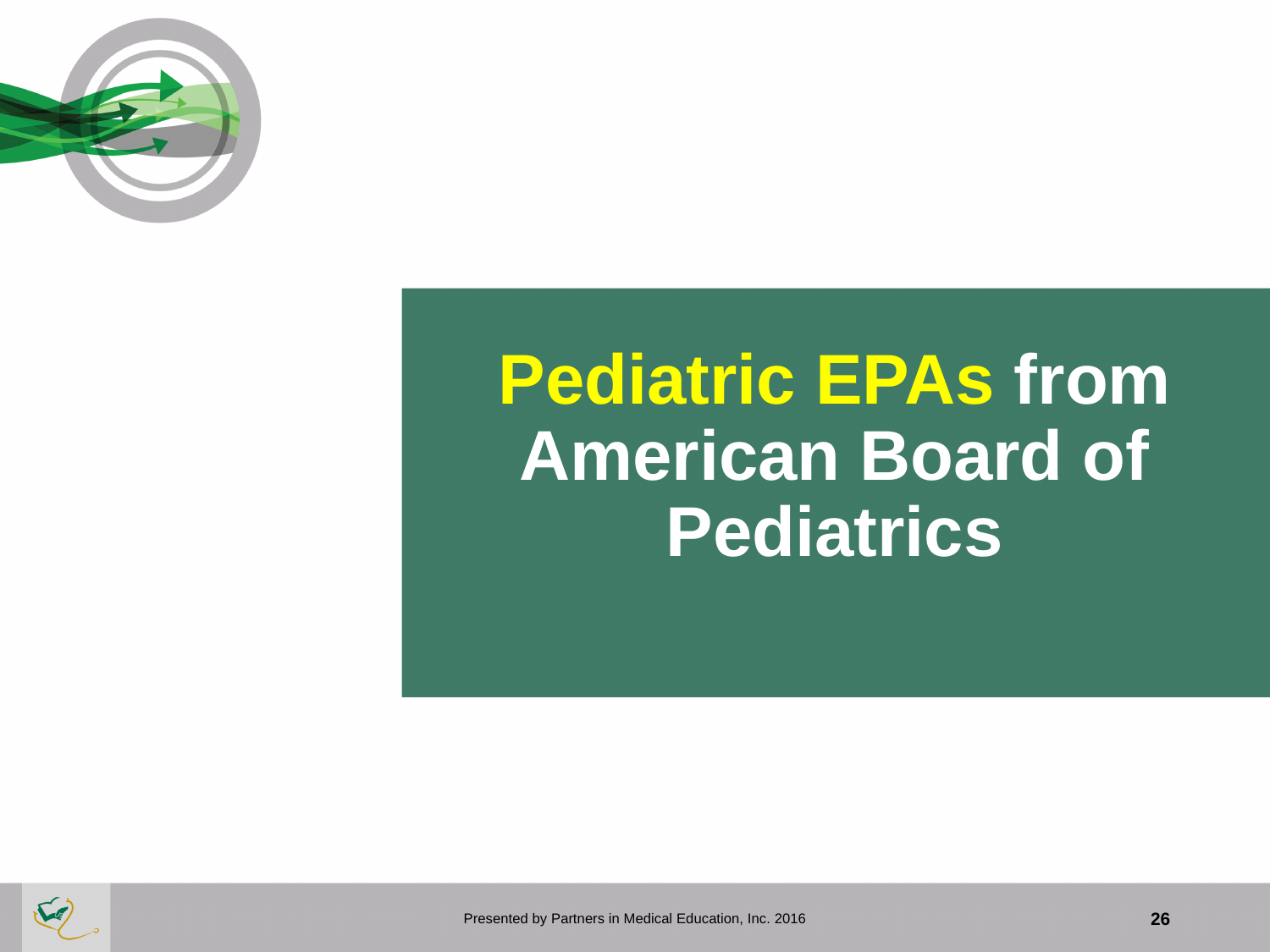

# Pediatric EPAs from American Board of Pediatrics
Presented by Partners in Medical Education, Inc. 2016
26